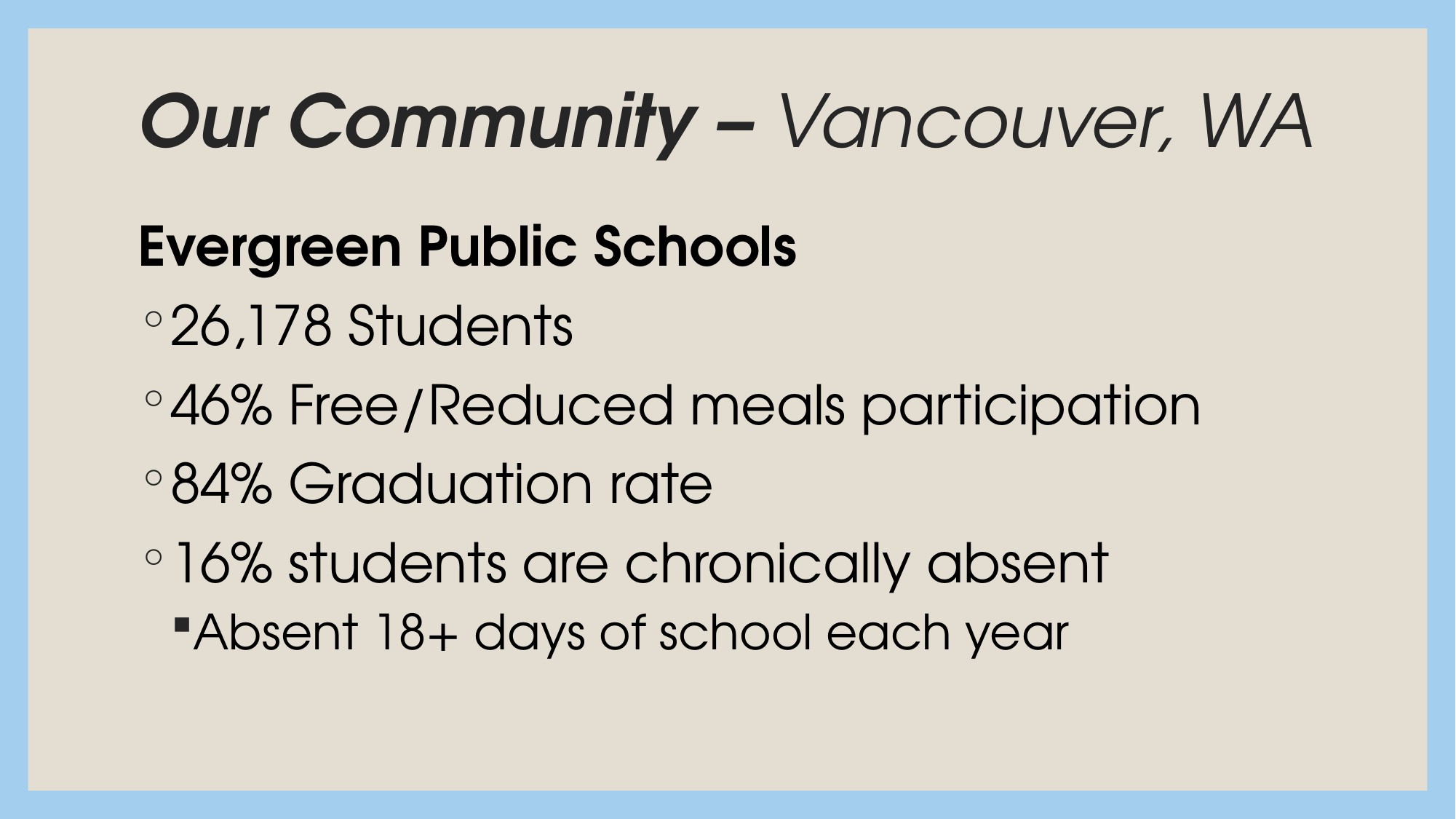

# Our Community – Vancouver, WA
Evergreen Public Schools
26,178 Students
46% Free/Reduced meals participation
84% Graduation rate
16% students are chronically absent
Absent 18+ days of school each year